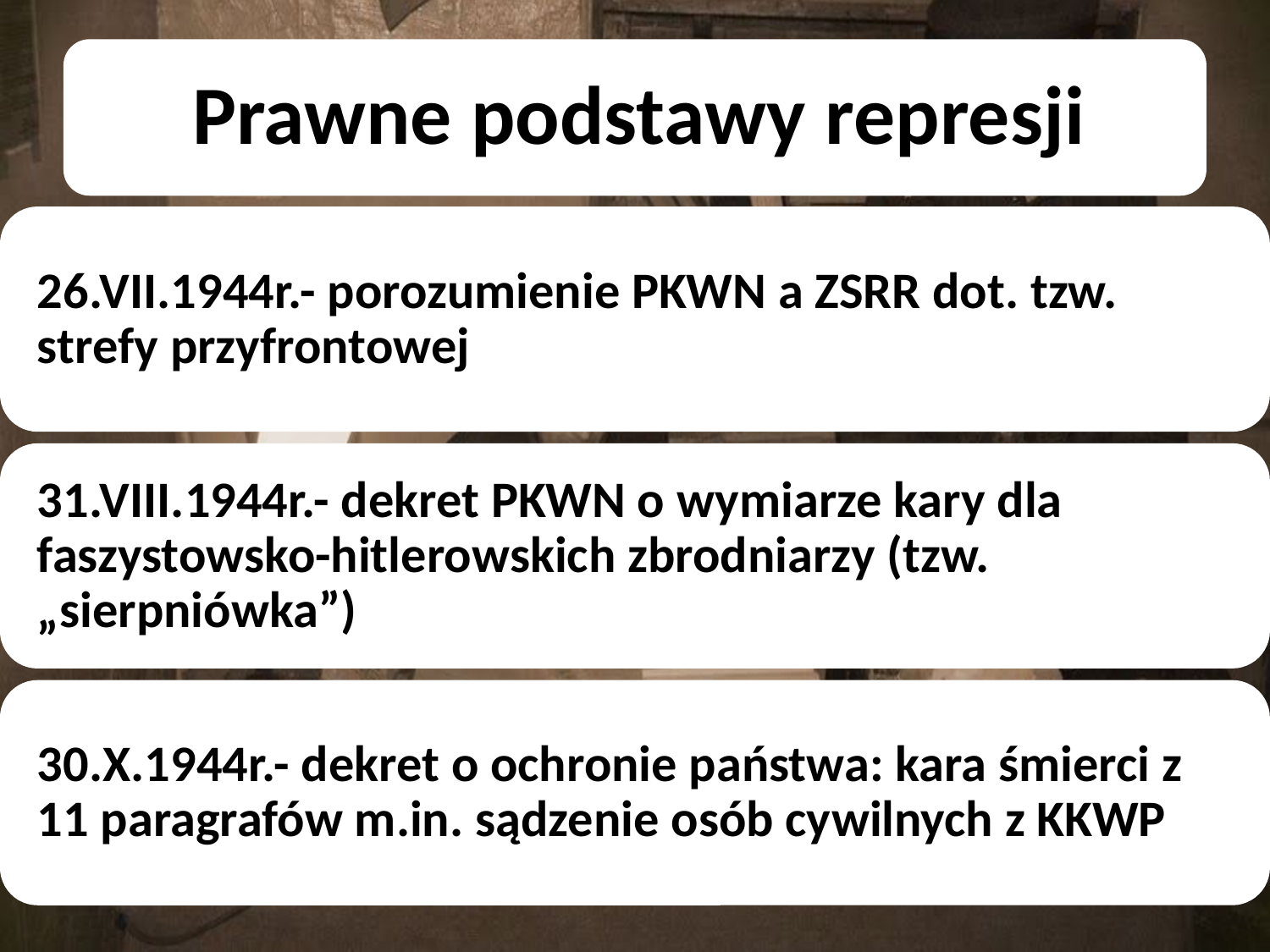

Prawne podstawy represji
26.VII.1944r.- porozumienie PKWN a ZSRR dot. tzw. strefy przyfrontowej
31.VIII.1944r.- dekret PKWN o wymiarze kary dla faszystowsko-hitlerowskich zbrodniarzy (tzw. „sierpniówka”)
30.X.1944r.- dekret o ochronie państwa: kara śmierci z 11 paragrafów m.in. sądzenie osób cywilnych z KKWP